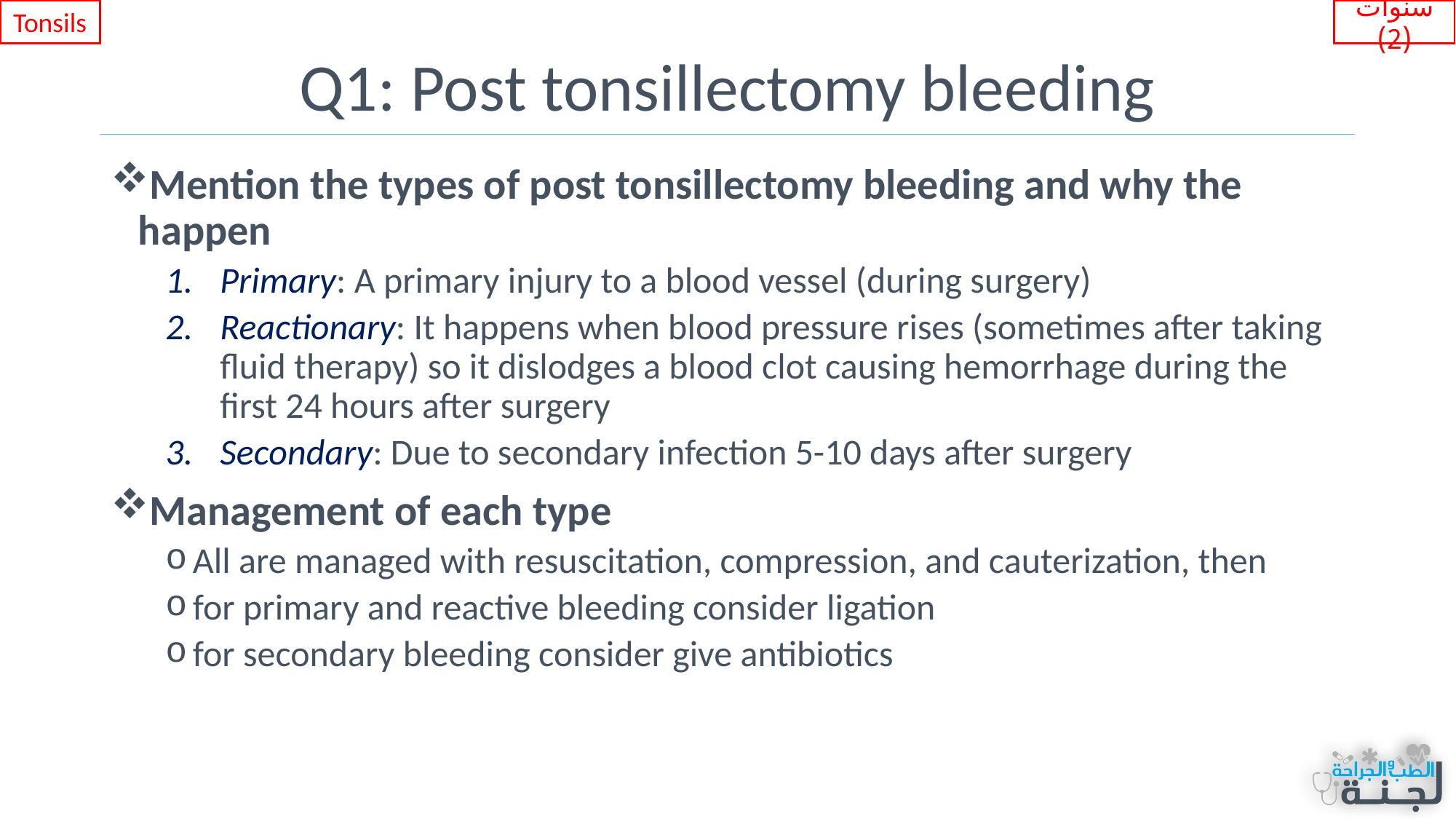

Tonsils
سنوات (2)
# Q1: Post tonsillectomy bleeding
Mention the types of post tonsillectomy bleeding and why the happen
Primary: A primary injury to a blood vessel (during surgery)
Reactionary: It happens when blood pressure rises (sometimes after taking fluid therapy) so it dislodges a blood clot causing hemorrhage during the first 24 hours after surgery
Secondary: Due to secondary infection 5-10 days after surgery
Management of each type
All are managed with resuscitation, compression, and cauterization, then
for primary and reactive bleeding consider ligation
for secondary bleeding consider give antibiotics